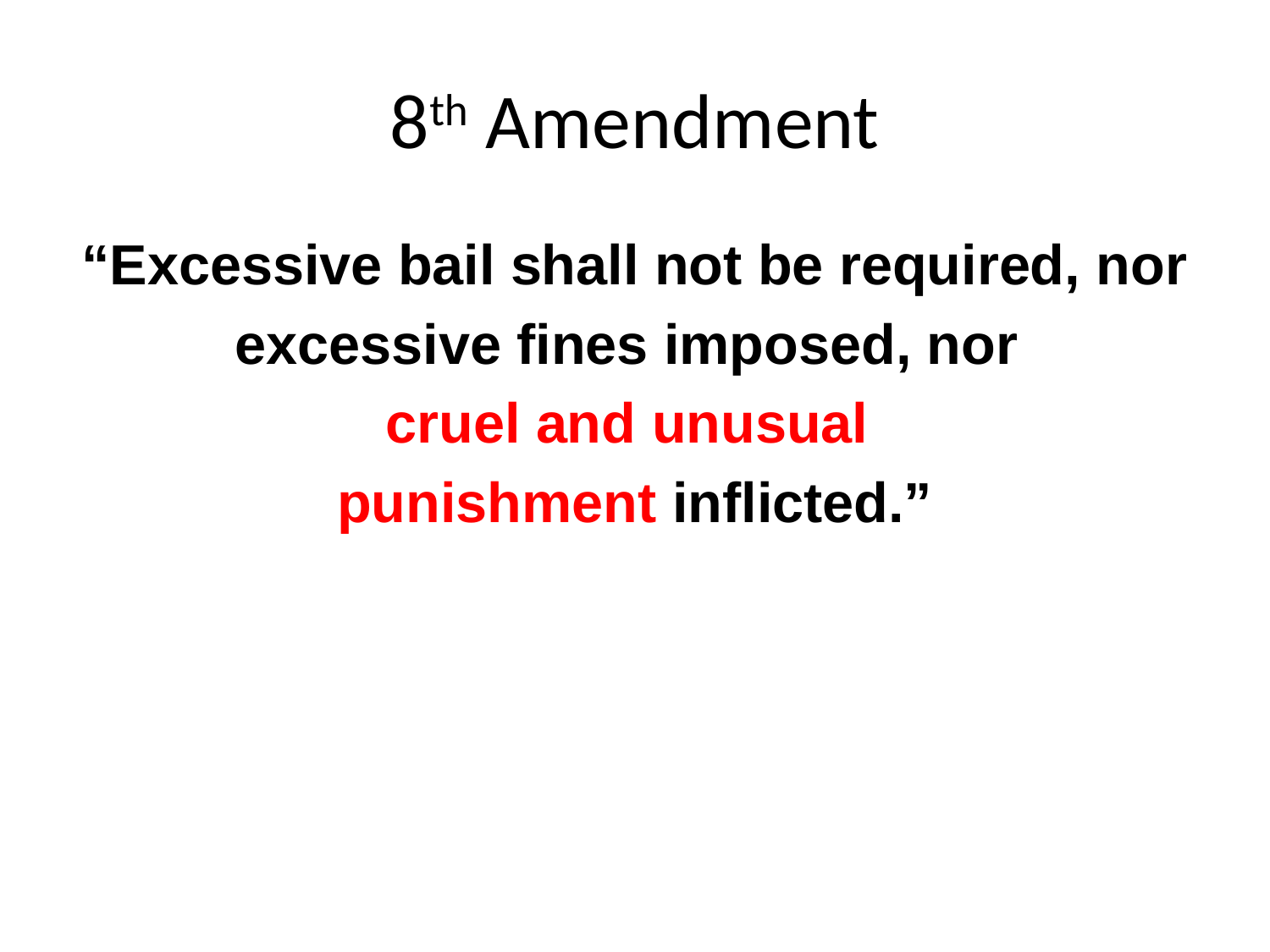

# 8th Amendment
“Excessive bail shall not be required, nor
excessive fines imposed, nor
cruel and unusual
punishment inflicted.”